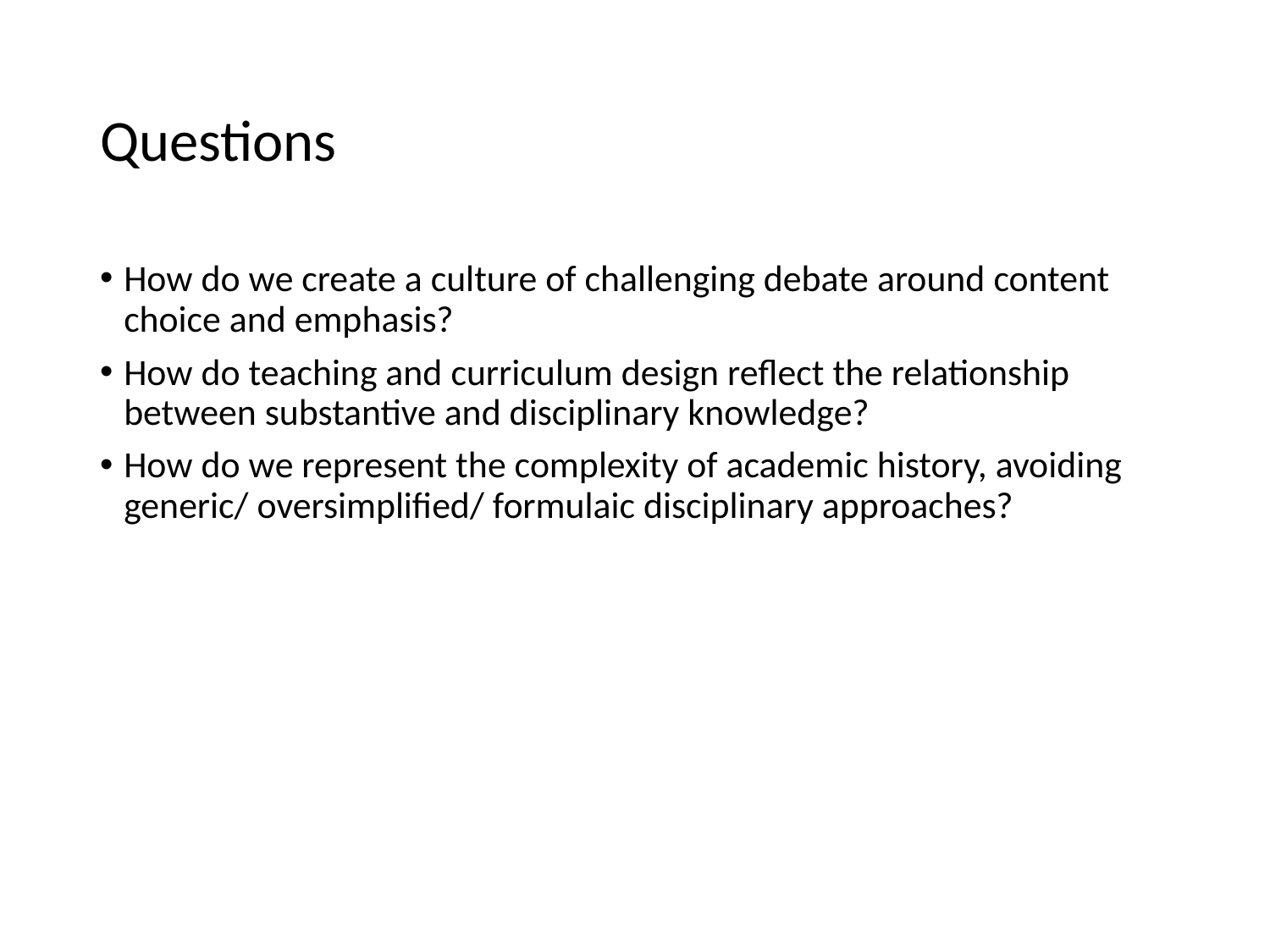

# Questions
How do we create a culture of challenging debate around content choice and emphasis?
How do teaching and curriculum design reflect the relationship between substantive and disciplinary knowledge?
How do we represent the complexity of academic history, avoiding generic/ oversimplified/ formulaic disciplinary approaches?